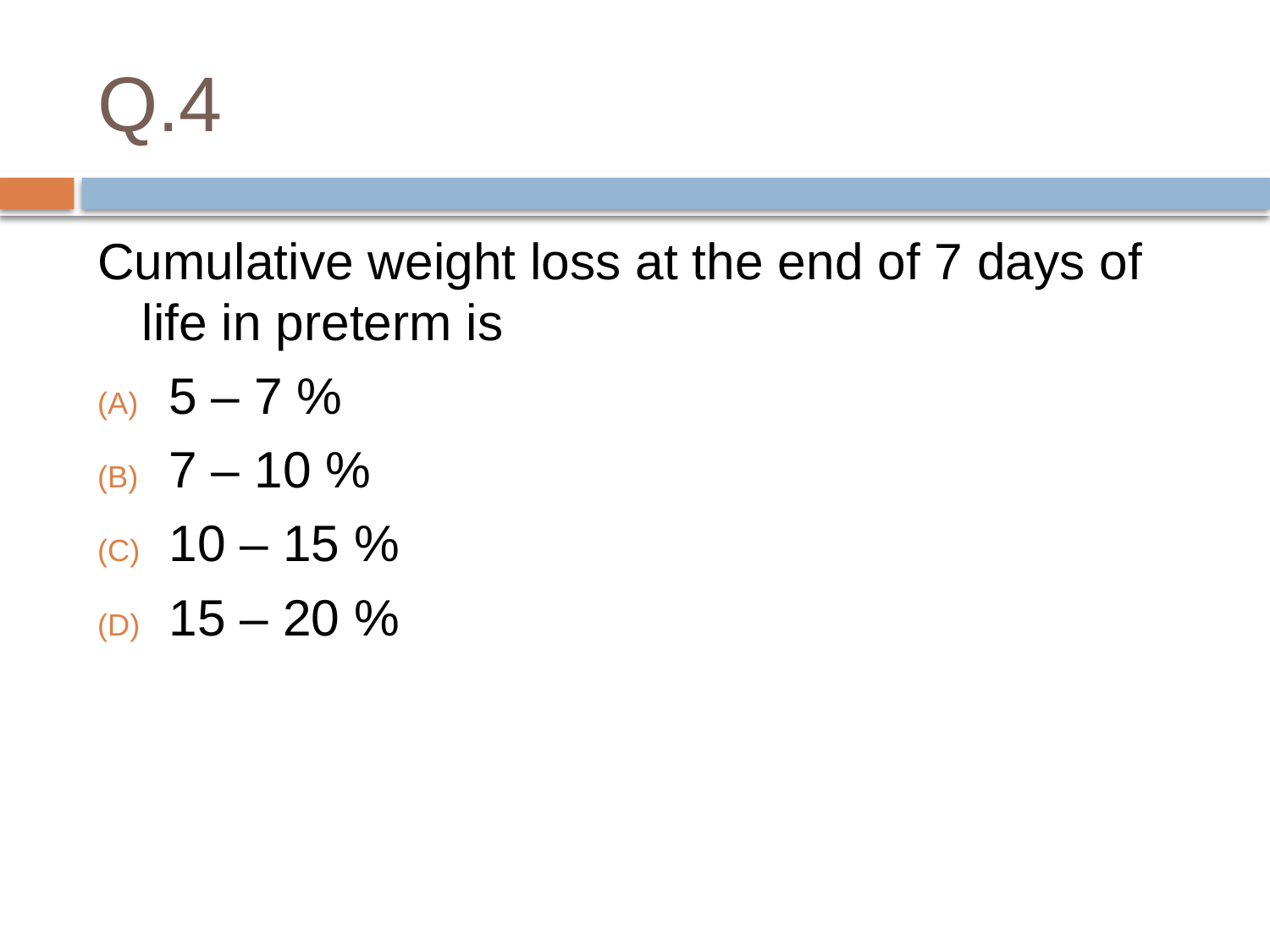

# Q.4
Cumulative weight loss at the end of 7 days of life in preterm is
5 – 7 %
7 – 10 %
10 – 15 %
15 – 20 %